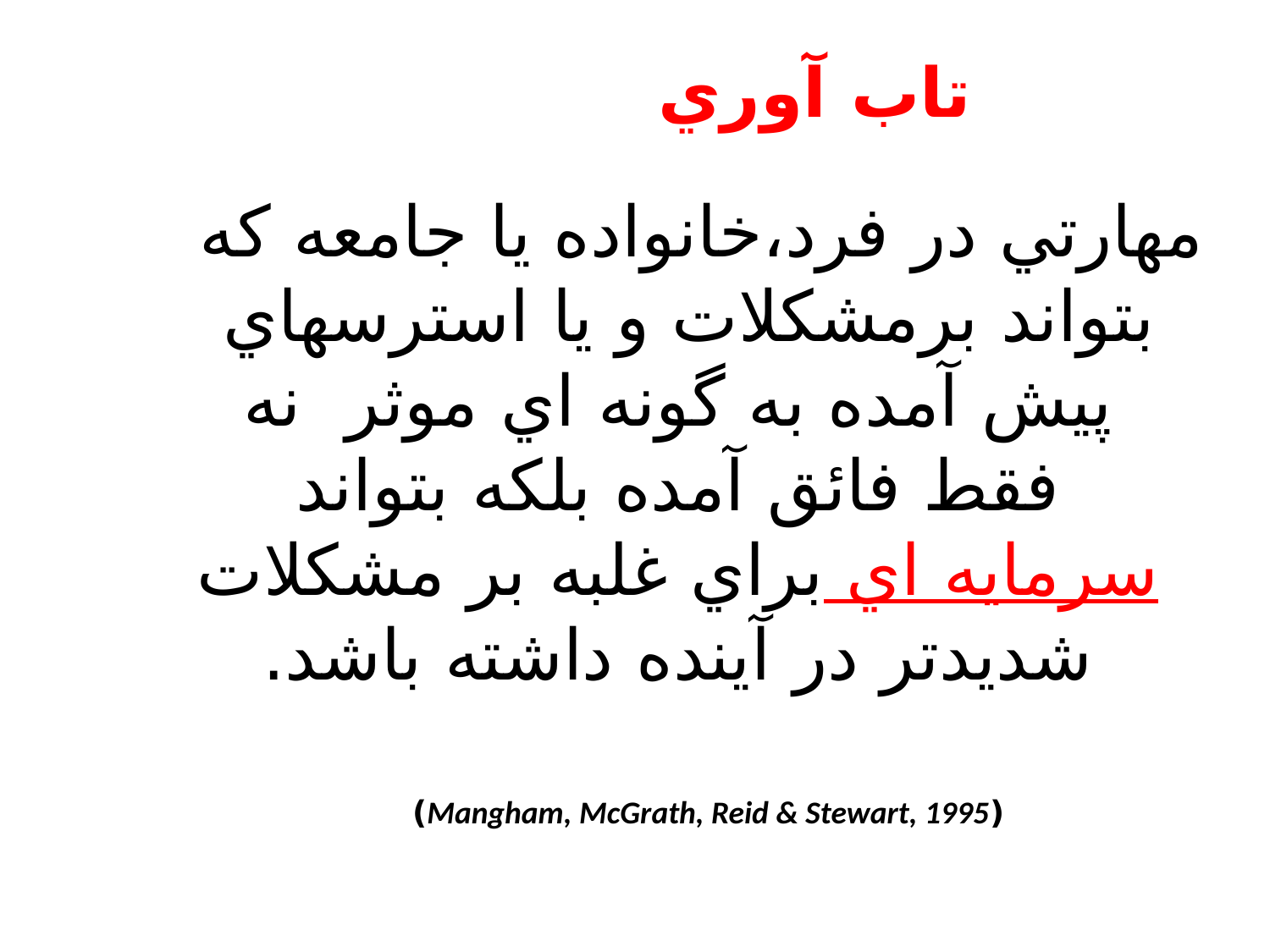

# تاب آوري
مهارتي در فرد،خانواده يا جامعه كه بتواند برمشكلات و يا استرسهاي  پيش آمده به گونه اي موثر  نه فقط فائق آمده بلكه بتواند سرمايه اي براي غلبه بر مشكلات شديدتر در آينده داشته باشد.

	(Mangham, McGrath, Reid & Stewart, 1995)